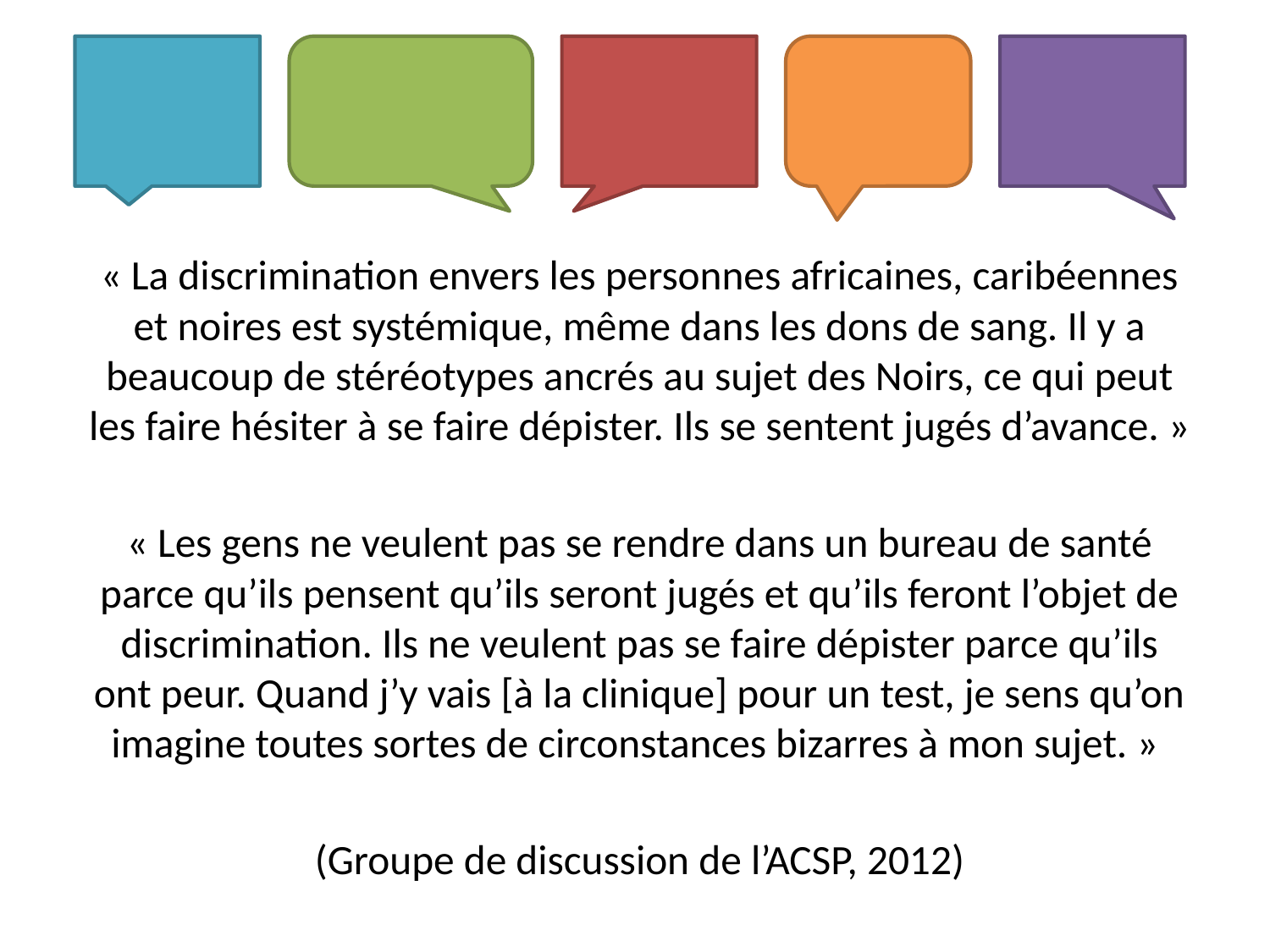

« La discrimination envers les personnes africaines, caribéennes et noires est systémique, même dans les dons de sang. Il y a beaucoup de stéréotypes ancrés au sujet des Noirs, ce qui peut les faire hésiter à se faire dépister. Ils se sentent jugés d’avance. »

« Les gens ne veulent pas se rendre dans un bureau de santé parce qu’ils pensent qu’ils seront jugés et qu’ils feront l’objet de discrimination. Ils ne veulent pas se faire dépister parce qu’ils ont peur. Quand j’y vais [à la clinique] pour un test, je sens qu’on imagine toutes sortes de circonstances bizarres à mon sujet. »

(Groupe de discussion de l’ACSP, 2012)